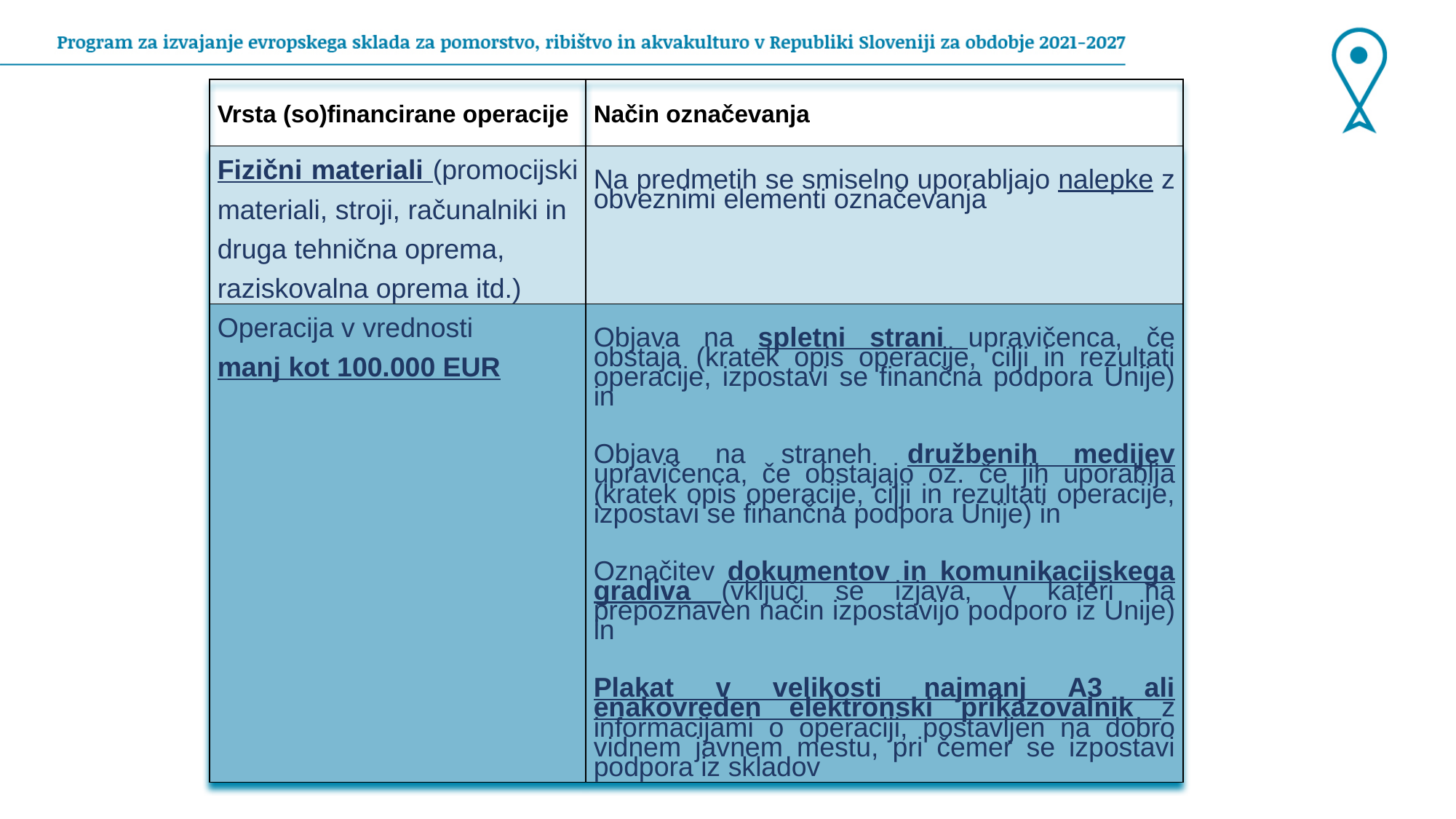

| Vrsta (so)financirane operacije | Način označevanja |
| --- | --- |
| Fizični materiali (promocijski materiali, stroji, računalniki in druga tehnična oprema, raziskovalna oprema itd.) | Na predmetih se smiselno uporabljajo nalepke z obveznimi elementi označevanja |
| Operacija v vrednosti manj kot 100.000 EUR | Objava na spletni strani upravičenca, če obstaja (kratek opis operacije, cilji in rezultati operacije, izpostavi se finančna podpora Unije) in Objava na straneh družbenih medijev upravičenca, če obstajajo oz. če jih uporablja (kratek opis operacije, cilji in rezultati operacije, izpostavi se finančna podpora Unije) in Označitev dokumentov in komunikacijskega gradiva (vključi se izjava, v kateri na prepoznaven način izpostavijo podporo iz Unije) in Plakat v velikosti najmanj A3 ali enakovreden elektronski prikazovalnik z informacijami o operaciji, postavljen na dobro vidnem javnem mestu, pri čemer se izpostavi podpora iz skladov |